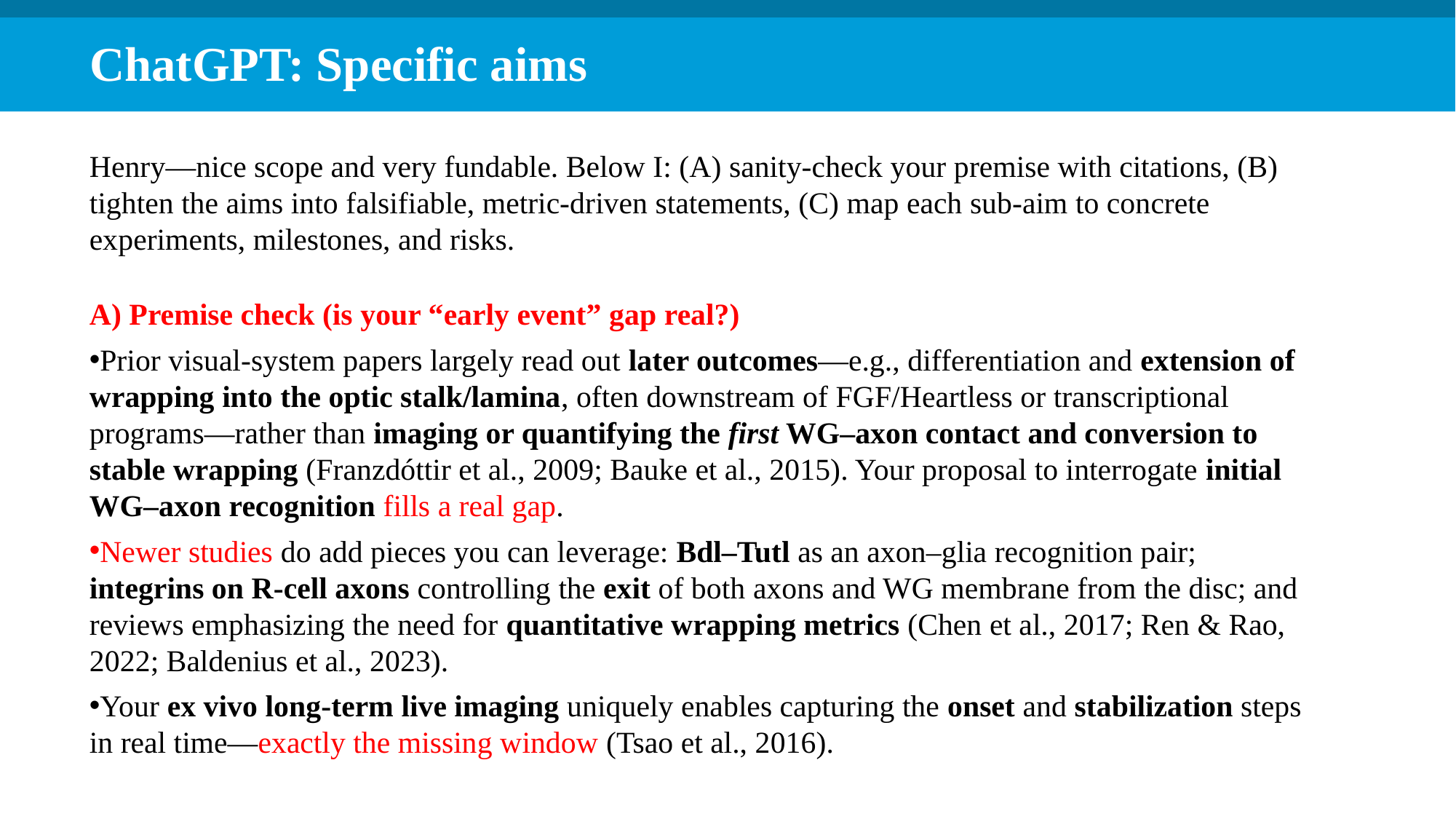

ChatGPT: Specific aims
Henry—nice scope and very fundable. Below I: (A) sanity-check your premise with citations, (B) tighten the aims into falsifiable, metric-driven statements, (C) map each sub-aim to concrete experiments, milestones, and risks.
A) Premise check (is your “early event” gap real?)
Prior visual-system papers largely read out later outcomes—e.g., differentiation and extension of wrapping into the optic stalk/lamina, often downstream of FGF/Heartless or transcriptional programs—rather than imaging or quantifying the first WG–axon contact and conversion to stable wrapping (Franzdóttir et al., 2009; Bauke et al., 2015). Your proposal to interrogate initial WG–axon recognition fills a real gap.
Newer studies do add pieces you can leverage: Bdl–Tutl as an axon–glia recognition pair; integrins on R-cell axons controlling the exit of both axons and WG membrane from the disc; and reviews emphasizing the need for quantitative wrapping metrics (Chen et al., 2017; Ren & Rao, 2022; Baldenius et al., 2023).
Your ex vivo long-term live imaging uniquely enables capturing the onset and stabilization steps in real time—exactly the missing window (Tsao et al., 2016).